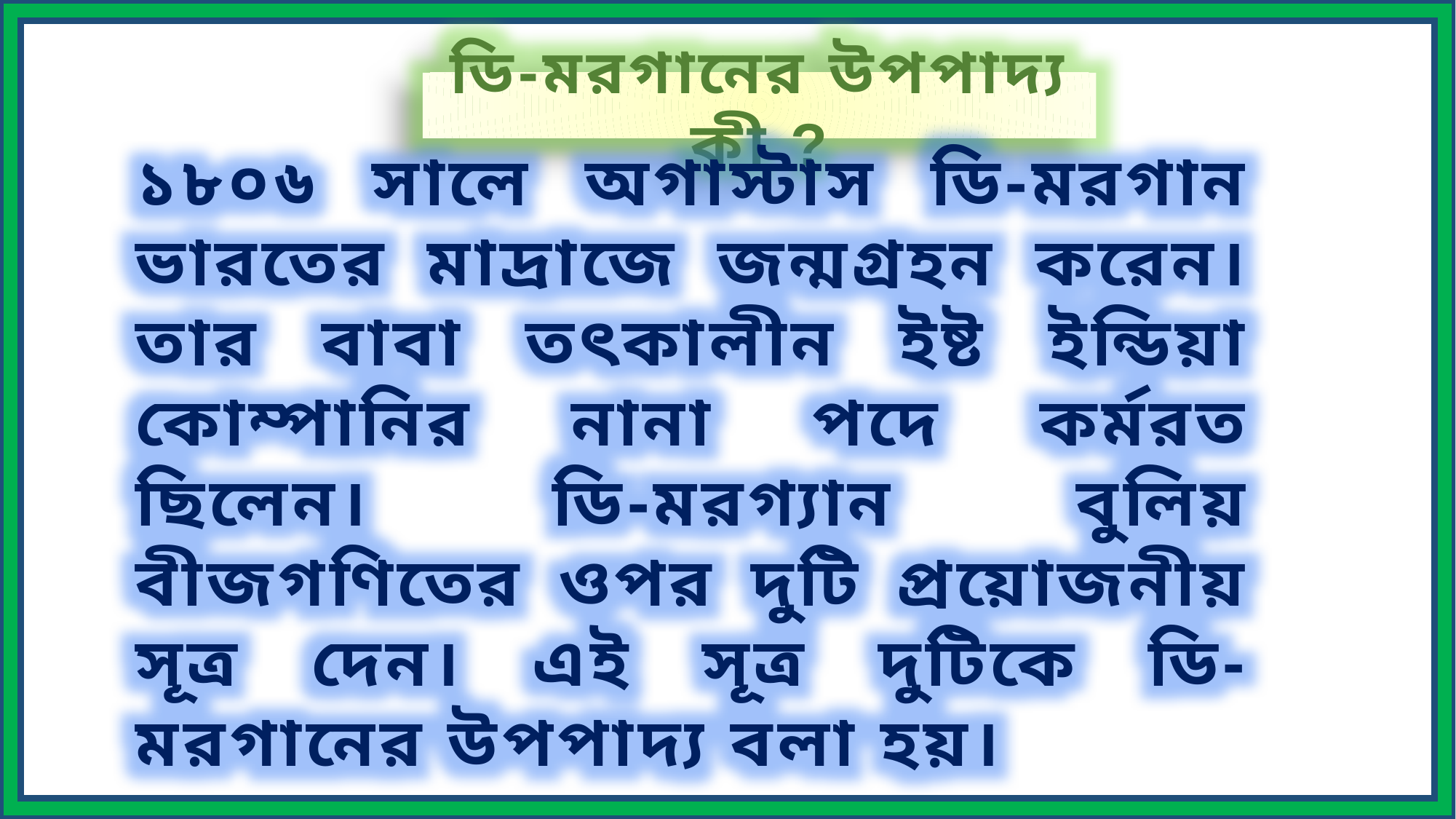

ডি-মরগানের উপপাদ্য কী ?
১৮০৬ সালে অগাস্টাস ডি-মরগান ভারতের মাদ্রাজে জন্মগ্রহন করেন। তার বাবা তৎকালীন ইষ্ট ইন্ডিয়া কোম্পানির নানা পদে কর্মরত ছিলেন। ডি-মরগ্যান বুলিয় বীজগণিতের ওপর দুটি প্রয়োজনীয় সূত্র দেন। এই সূত্র দুটিকে ডি-মরগানের উপপাদ্য বলা হয়।